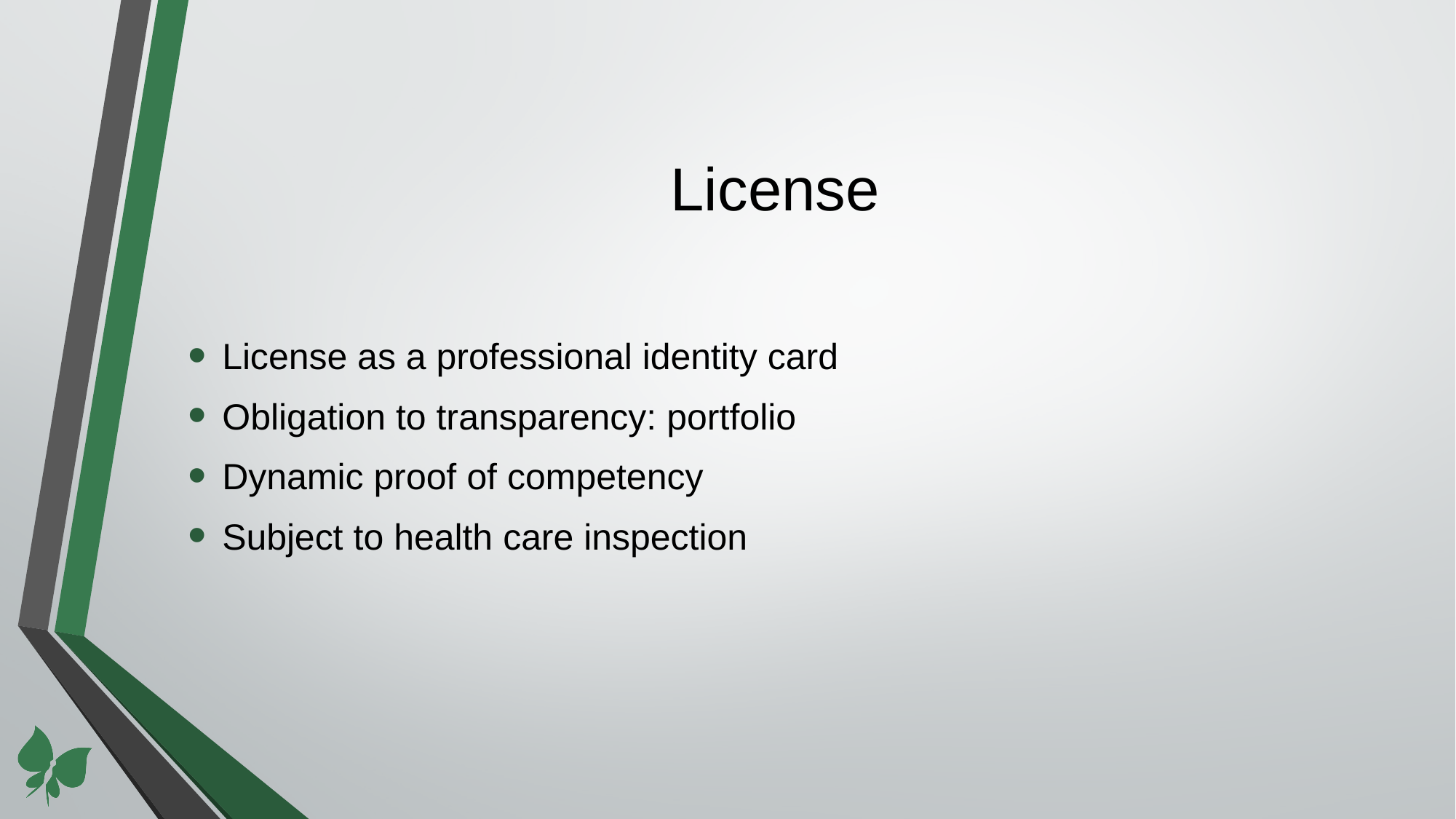

# License
License as a professional identity card
Obligation to transparency: portfolio
Dynamic proof of competency
Subject to health care inspection